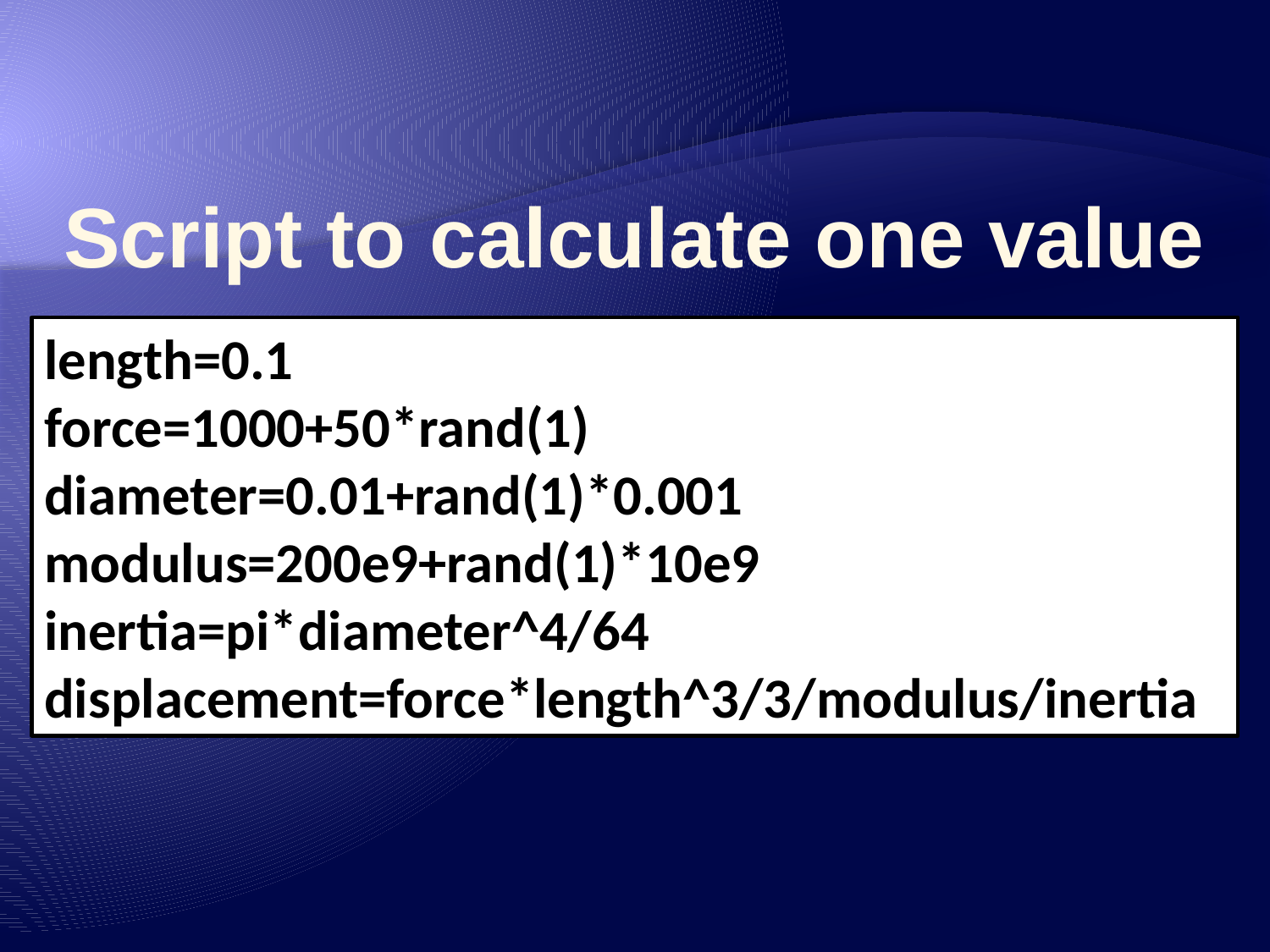

# Script to calculate one value
length=0.1
force=1000+50*rand(1)
diameter=0.01+rand(1)*0.001
modulus=200e9+rand(1)*10e9
inertia=pi*diameter^4/64
displacement=force*length^3/3/modulus/inertia